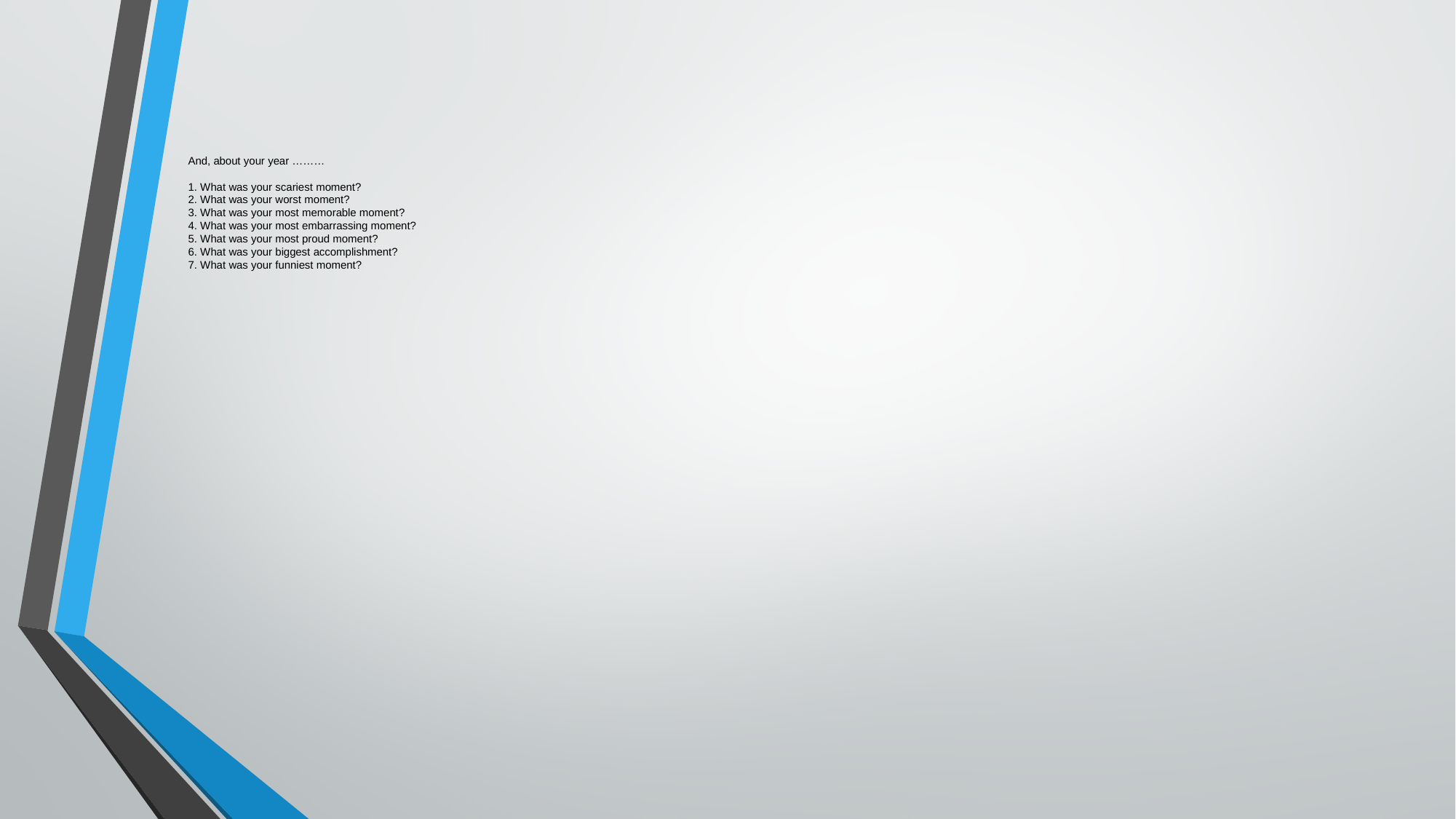

# And, about your year ……… 1. What was your scariest moment? 2. What was your worst moment? 3. What was your most memorable moment? 4. What was your most embarrassing moment? 5. What was your most proud moment? 6. What was your biggest accomplishment? 7. What was your funniest moment?